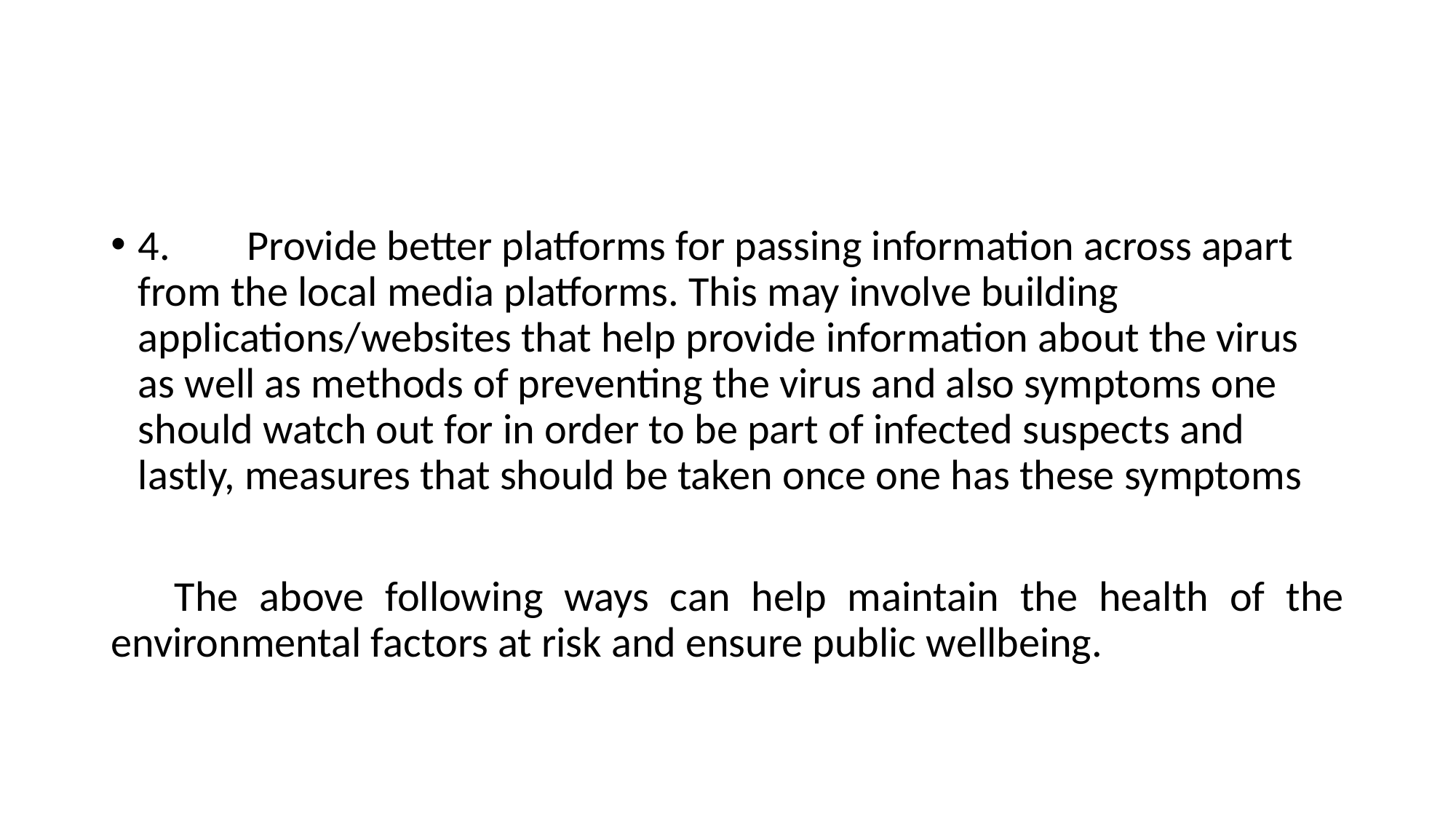

#
4.	Provide better platforms for passing information across apart from the local media platforms. This may involve building applications/websites that help provide information about the virus as well as methods of preventing the virus and also symptoms one should watch out for in order to be part of infected suspects and lastly, measures that should be taken once one has these symptoms

   The above following ways can help maintain the health of the environmental factors at risk and ensure public wellbeing.